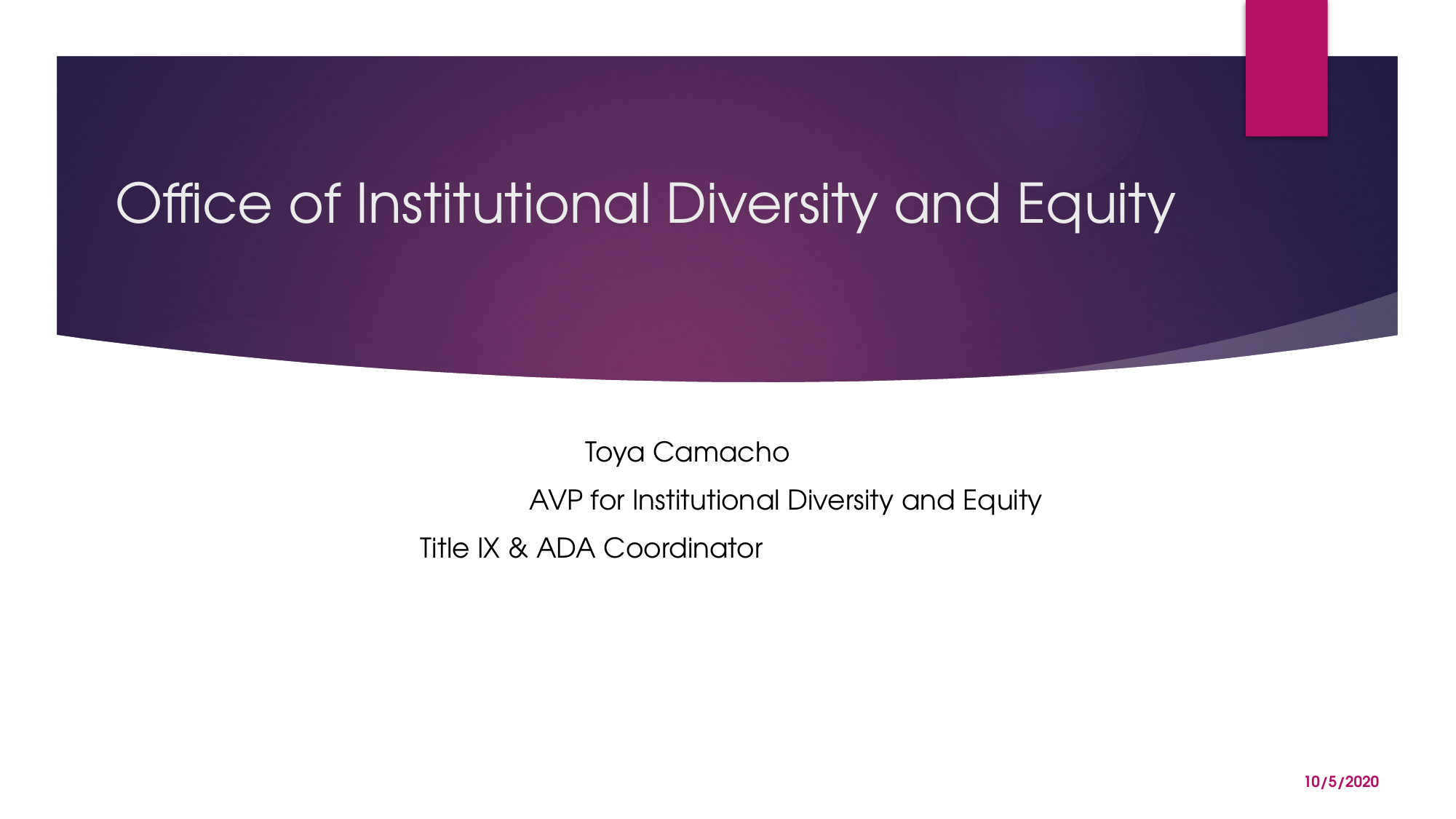

# Office of Institutional Diversity and Equity
				Toya Camacho
			       AVP for Institutional Diversity and Equity
            		       Title IX & ADA Coordinator

10/5/2020